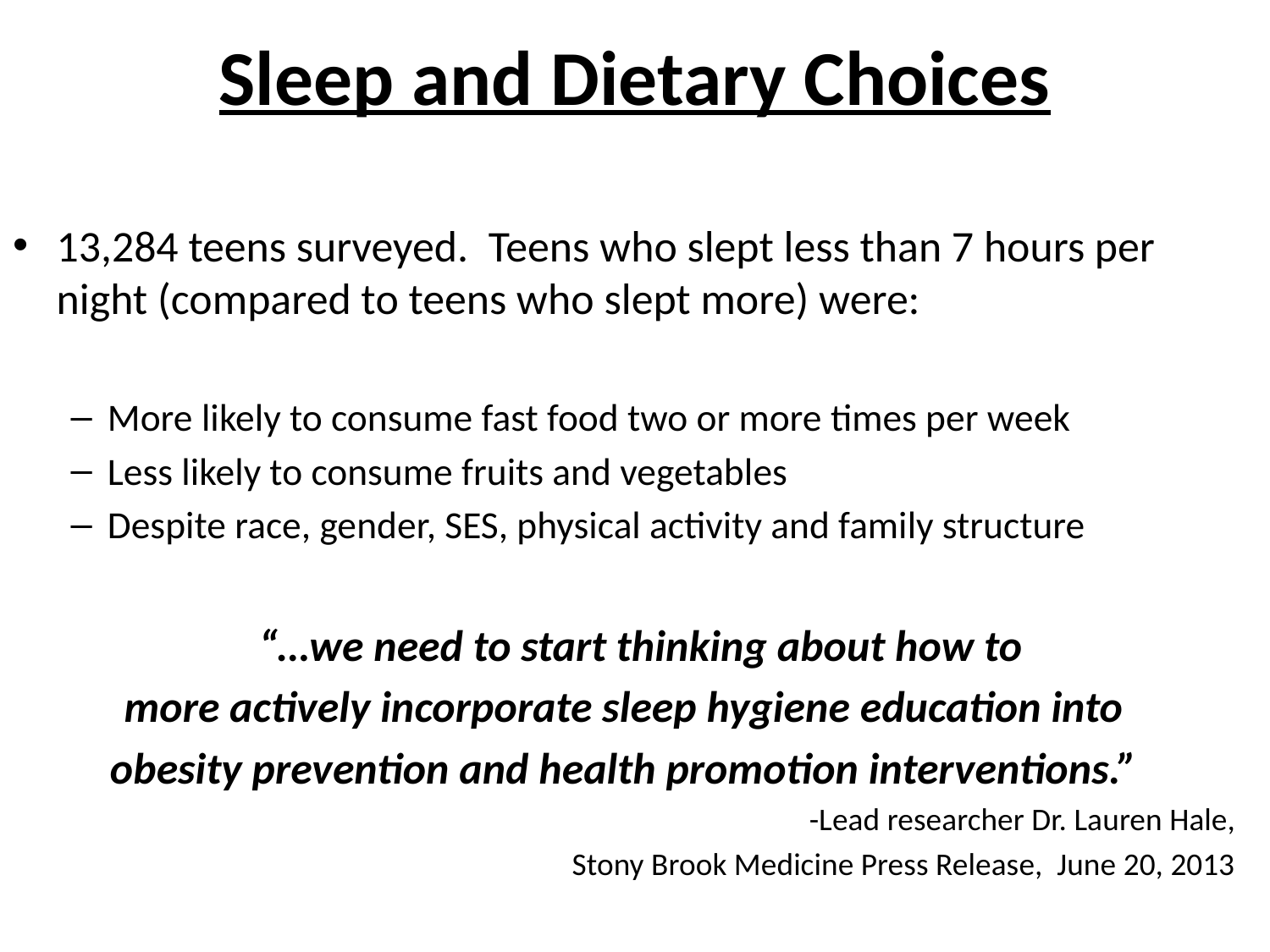

# Sleep and Dietary Choices
13,284 teens surveyed.  Teens who slept less than 7 hours per night (compared to teens who slept more) were:

More likely to consume fast food two or more times per week
Less likely to consume fruits and vegetables
Despite race, gender, SES, physical activity and family structure

	“…we need to start thinking about how to
more actively incorporate sleep hygiene education into
 obesity prevention and health promotion interventions.”
-Lead researcher Dr. Lauren Hale,
 Stony Brook Medicine Press Release,  June 20, 2013